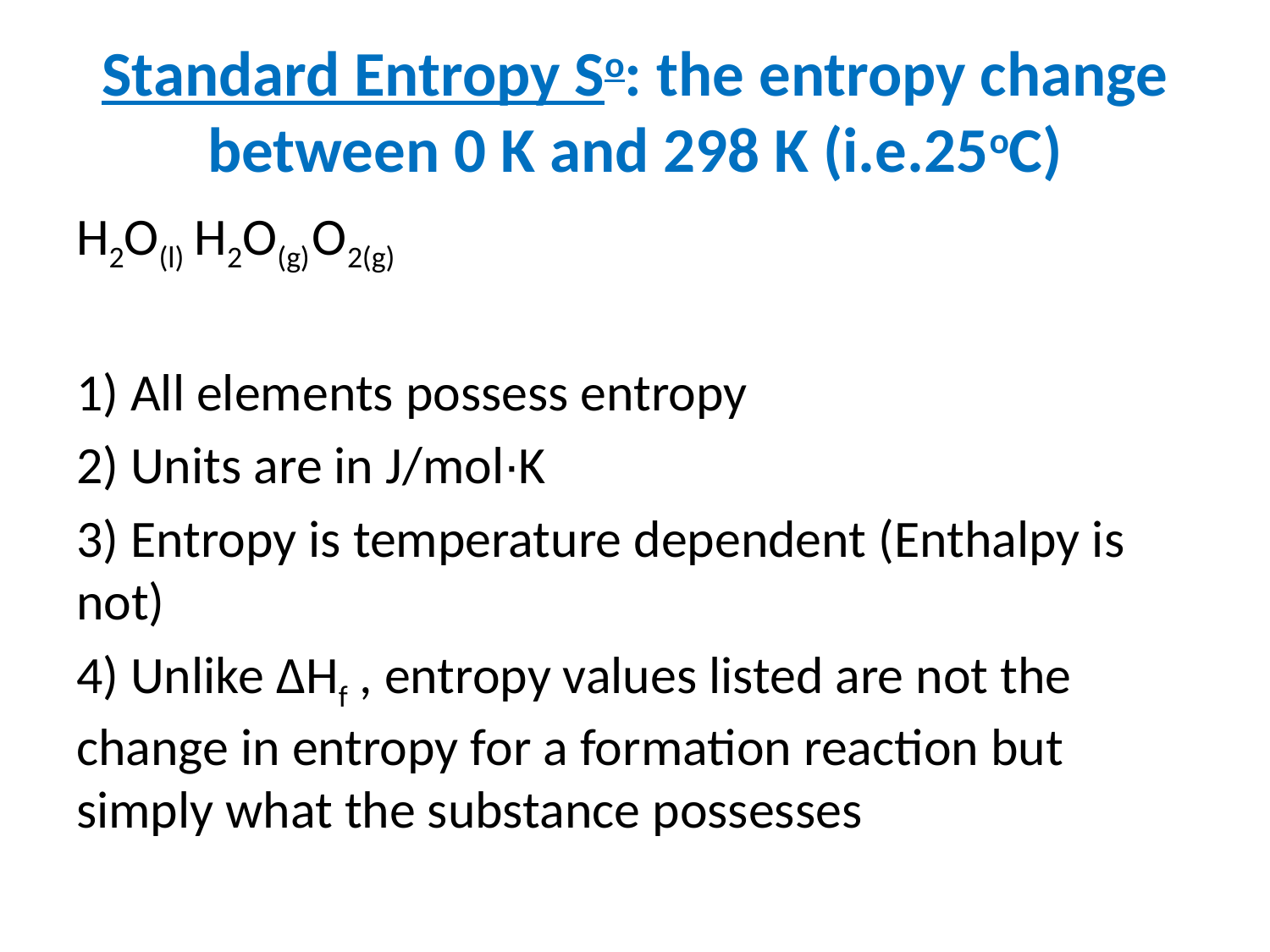

# Standard Entropy So: the entropy change between 0 K and 298 K (i.e.25oC)
H2O(l)			H2O(g)		O2(g)

1) All elements possess entropy
2) Units are in J/mol∙K
3) Entropy is temperature dependent (Enthalpy is not)
4) Unlike ΔHf , entropy values listed are not the change in entropy for a formation reaction but simply what the substance possesses